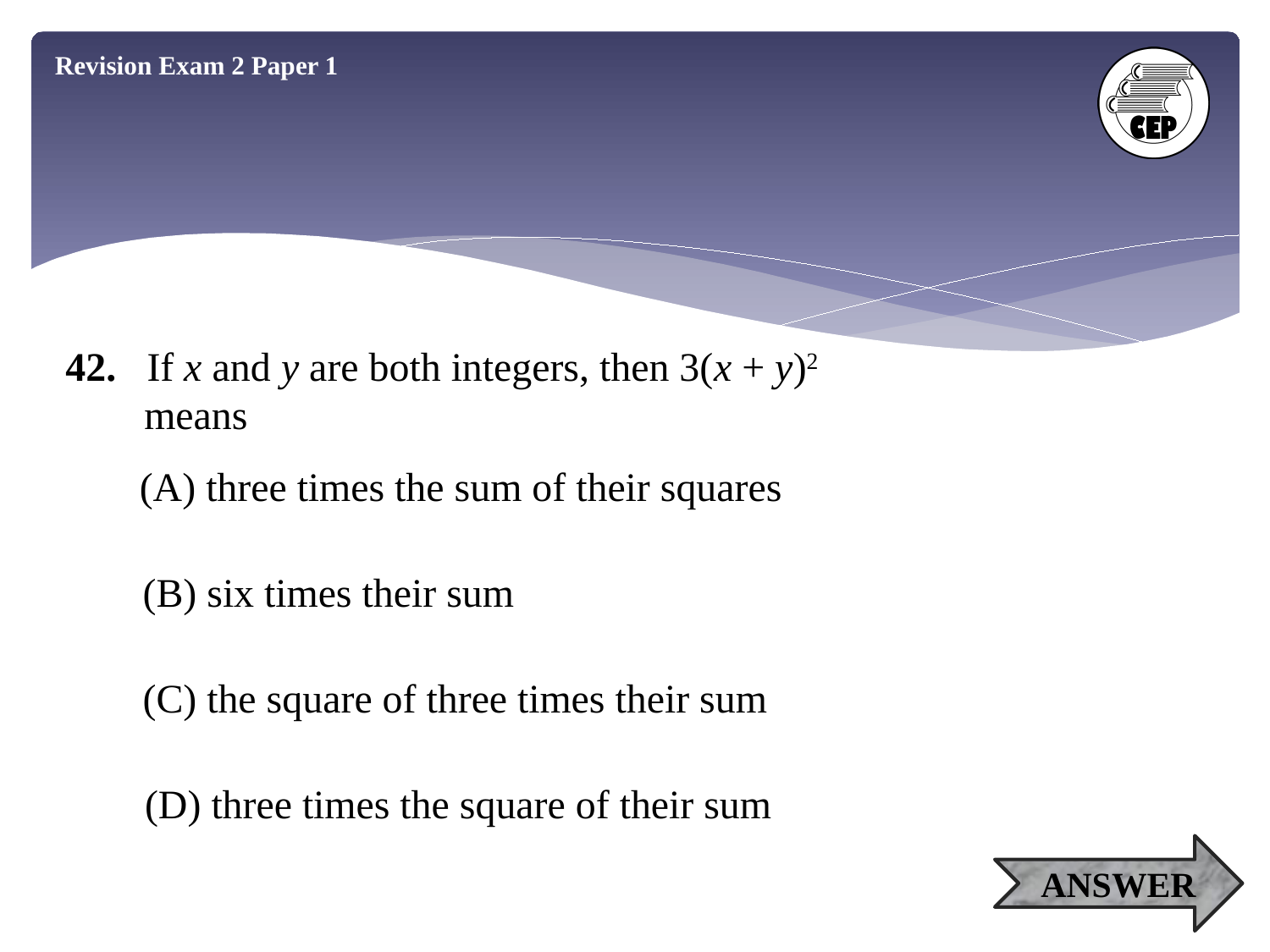

Revision Exam 2 Paper 1
42.   If x and y are both integers, then 3(x + y)2
    means
(A) three times the sum of their squares
(B) six times their sum
(C) the square of three times their sum
(D) three times the square of their sum
ANSWER